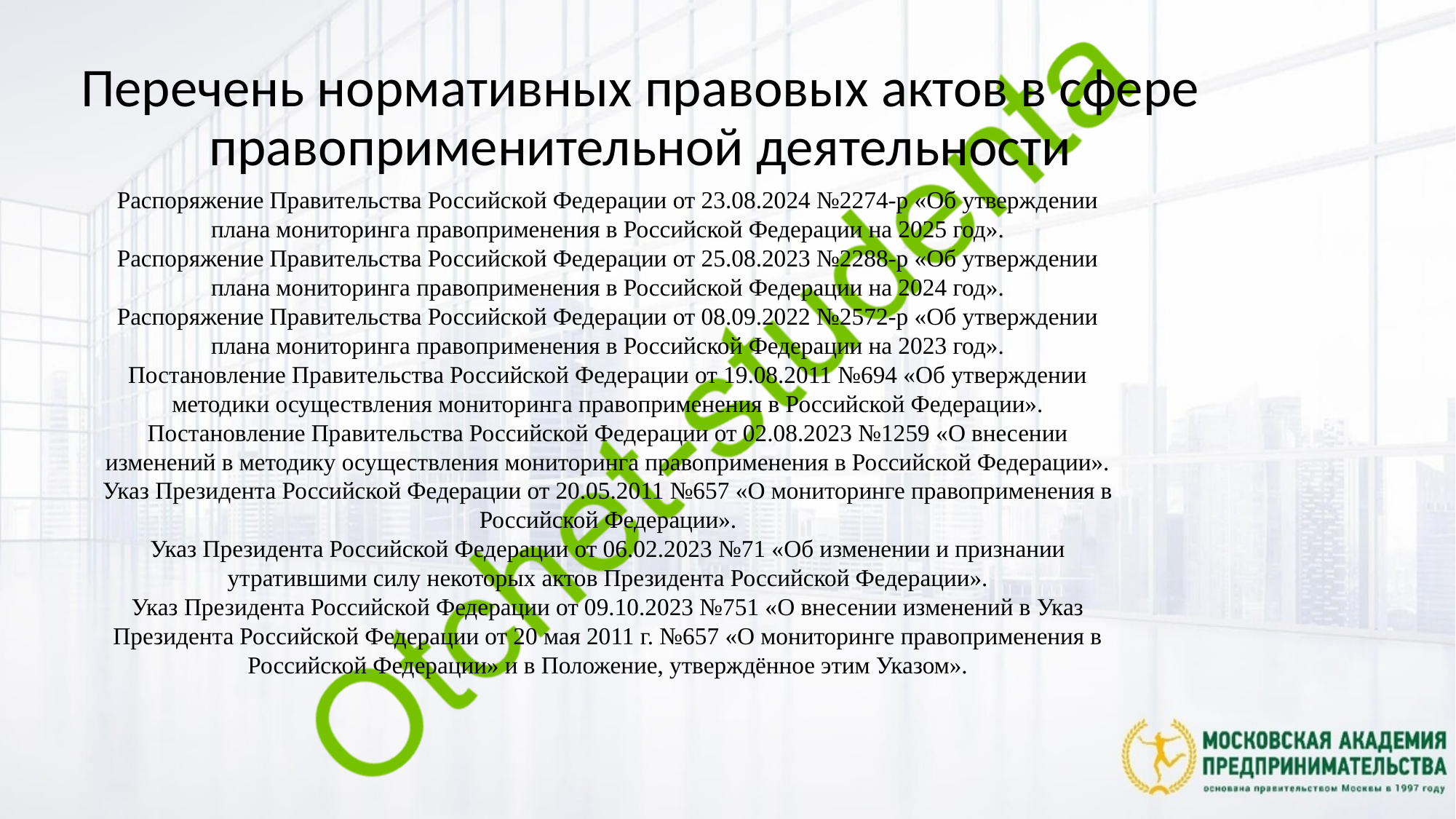

Перечень нормативных правовых актов в сфере правоприменительной деятельности

Распоряжение Правительства Российской Федерации от 23.08.2024 №2274-р «Об утверждении плана мониторинга правоприменения в Российской Федерации на 2025 год».
Распоряжение Правительства Российской Федерации от 25.08.2023 №2288-р «Об утверждении плана мониторинга правоприменения в Российской Федерации на 2024 год».
Распоряжение Правительства Российской Федерации от 08.09.2022 №2572-р «Об утверждении плана мониторинга правоприменения в Российской Федерации на 2023 год».
Постановление Правительства Российской Федерации от 19.08.2011 №694 «Об утверждении методики осуществления мониторинга правоприменения в Российской Федерации».
Постановление Правительства Российской Федерации от 02.08.2023 №1259 «О внесении изменений в методику осуществления мониторинга правоприменения в Российской Федерации».
Указ Президента Российской Федерации от 20.05.2011 №657 «О мониторинге правоприменения в Российской Федерации».
Указ Президента Российской Федерации от 06.02.2023 №71 «Об изменении и признании утратившими силу некоторых актов Президента Российской Федерации».
Указ Президента Российской Федерации от 09.10.2023 №751 «О внесении изменений в Указ Президента Российской Федерации от 20 мая 2011 г. №657 «О мониторинге правоприменения в Российской Федерации» и в Положение, утверждённое этим Указом».